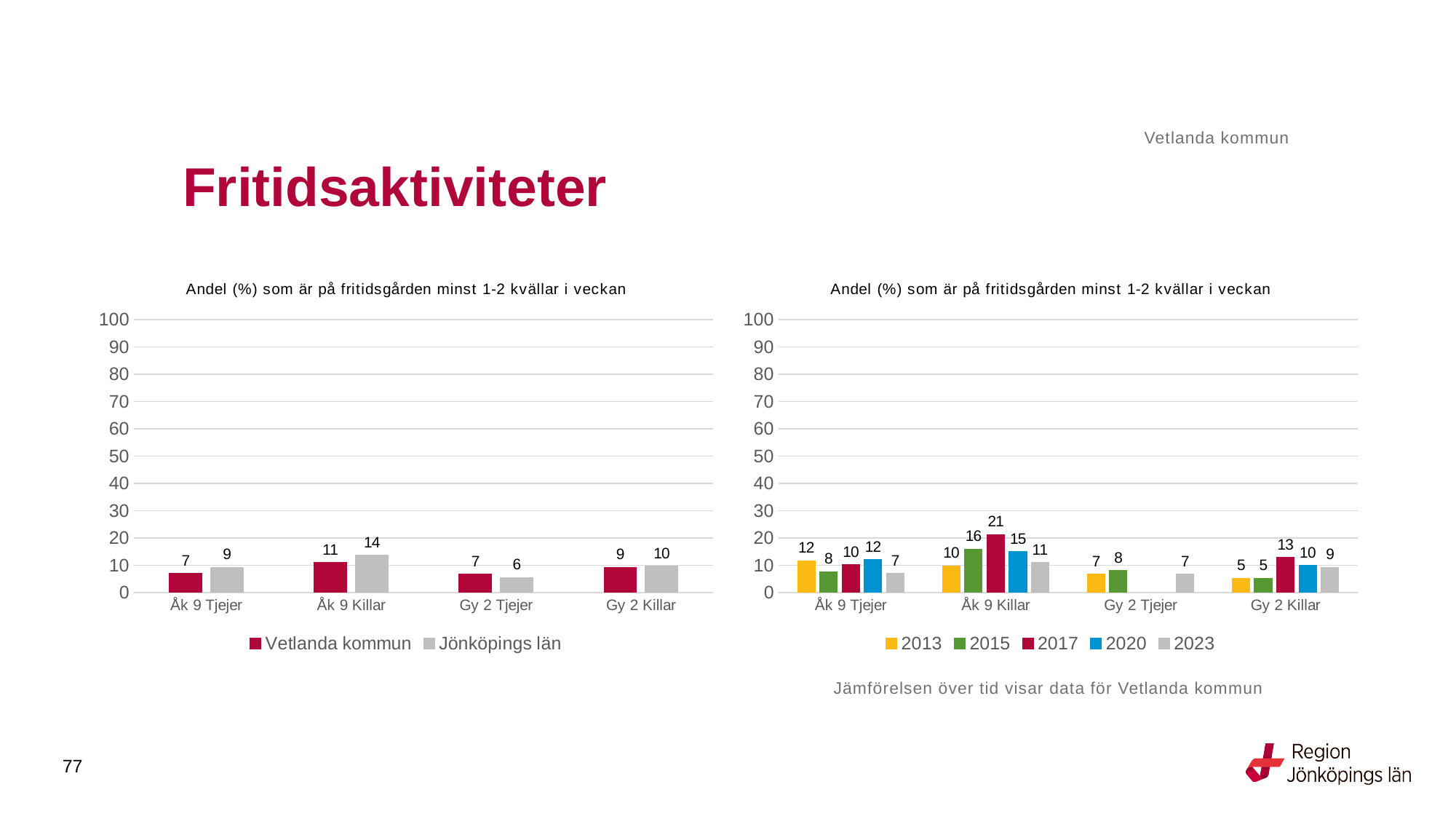

Vetlanda kommun
# Fritidsaktiviteter

### Chart: Andel (%) som är på fritidsgården minst 1-2 kvällar i veckan

| Category | Vetlanda kommun | Jönköpings län |
|---|---|---|
| Åk 9 Tjejer | 6.8966 | 9.2166 |
| Åk 9 Killar | 10.9375 | 13.6735 |
| Gy 2 Tjejer | 6.6667 | 5.5439 |
| Gy 2 Killar | 9.1743 | 9.6728 |

### Chart: Andel (%) som är på fritidsgården minst 1-2 kvällar i veckan

| Category | 2013 | 2015 | 2017 | 2020 | 2023 |
|---|---|---|---|---|---|
| Åk 9 Tjejer | 11.6279 | 7.619 | 10.2041 | 12.037 | 6.8966 |
| Åk 9 Killar | 9.7015 | 15.9574 | 21.2121 | 15.0 | 10.9375 |
| Gy 2 Tjejer | 6.6667 | 7.9646 | None | None | 6.6667 |
| Gy 2 Killar | 5.2174 | 5.2632 | 12.8713 | 9.9291 | 9.1743 |
Jämförelsen över tid visar data för Vetlanda kommun
77